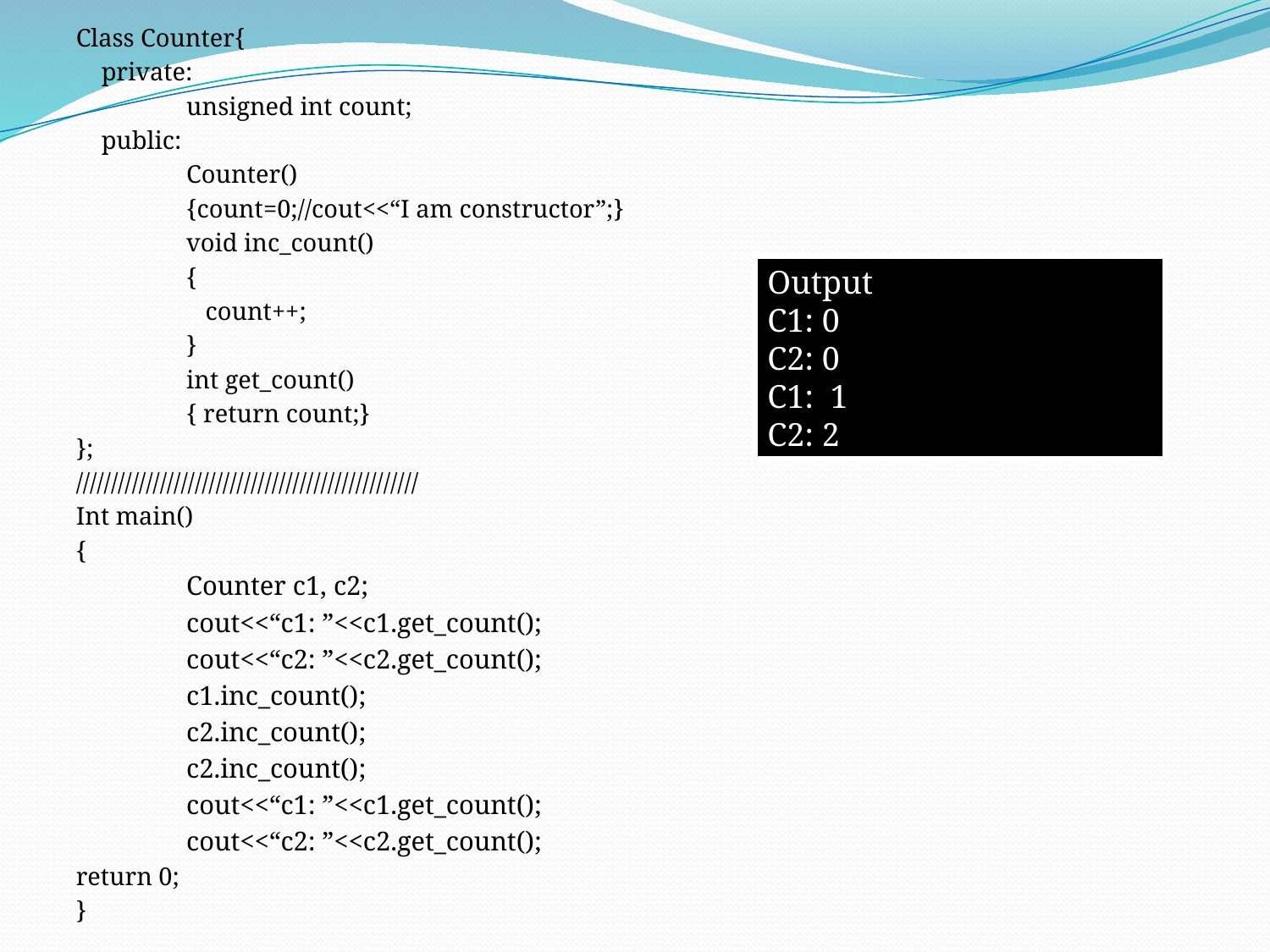

Class Counter{
    private:
   	unsigned int count;
    public:
	Counter()
	{count=0;//cout<<“I am constructor”;}
	void inc_count()
	{
	   count++;
	}
	int get_count()
	{ return count;}
};
/////////////////////////////////////////////////
Int main()
{
	Counter c1, c2;
	cout<<“c1: ”<<c1.get_count();
	cout<<“c2: ”<<c2.get_count();
	c1.inc_count();
	c2.inc_count();
	c2.inc_count();
	cout<<“c1: ”<<c1.get_count();
	cout<<“c2: ”<<c2.get_count();
return 0;
}
Output
C1: 0
C2: 0
C1:  1
C2: 2